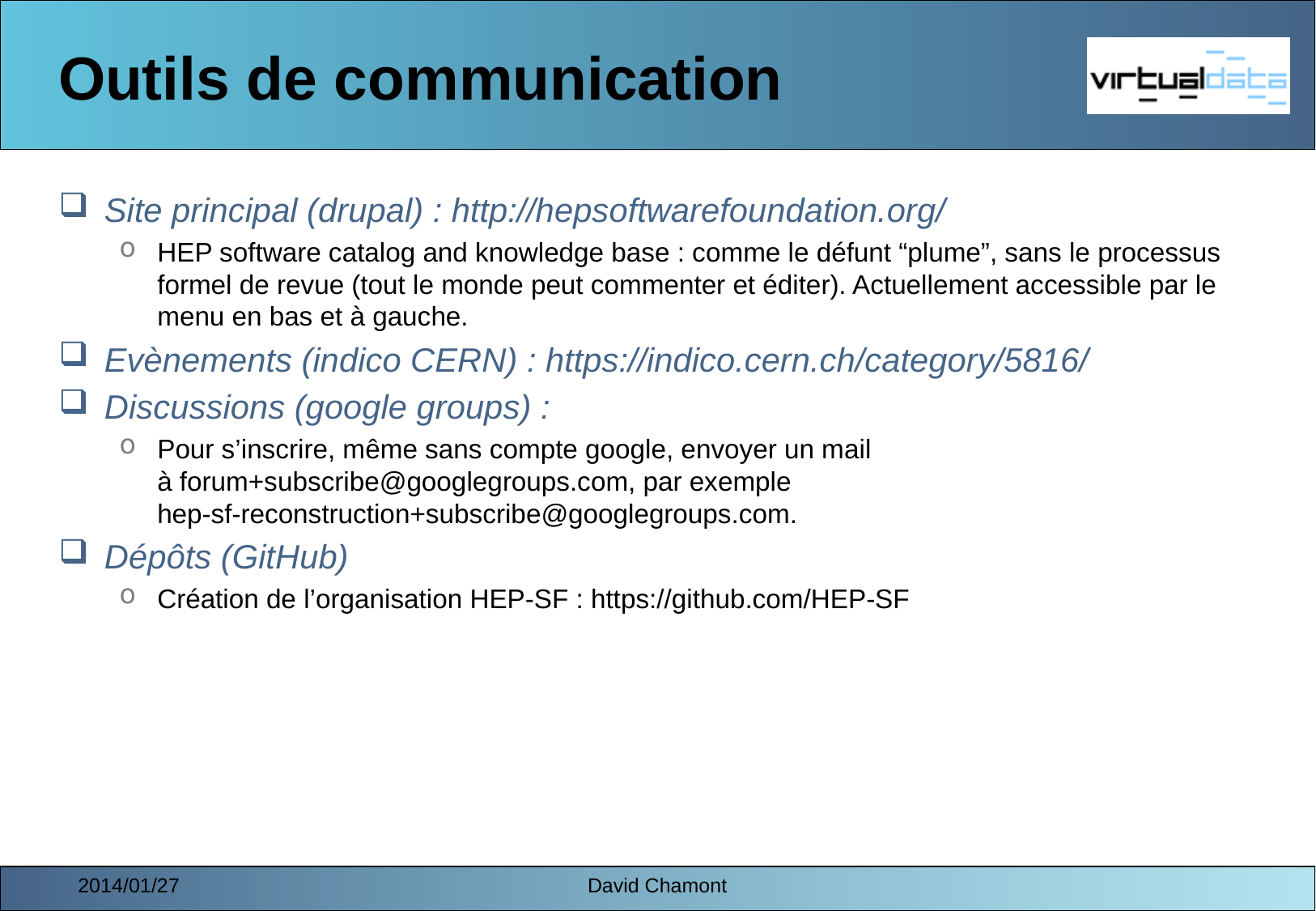

# Outils de communication
Site principal (drupal) : http://hepsoftwarefoundation.org/
HEP software catalog and knowledge base : comme le défunt “plume”, sans le processus formel de revue (tout le monde peut commenter et éditer). Actuellement accessible par le menu en bas et à gauche.
Evènements (indico CERN) : https://indico.cern.ch/category/5816/
Discussions (google groups) :
Pour s’inscrire, même sans compte google, envoyer un mail à forum+subscribe@googlegroups.com, par exemple 
hep-sf-reconstruction+subscribe@googlegroups.com.
Dépôts (GitHub)
Création de l’organisation HEP-SF : https://github.com/HEP-SF

2014/01/27
David Chamont